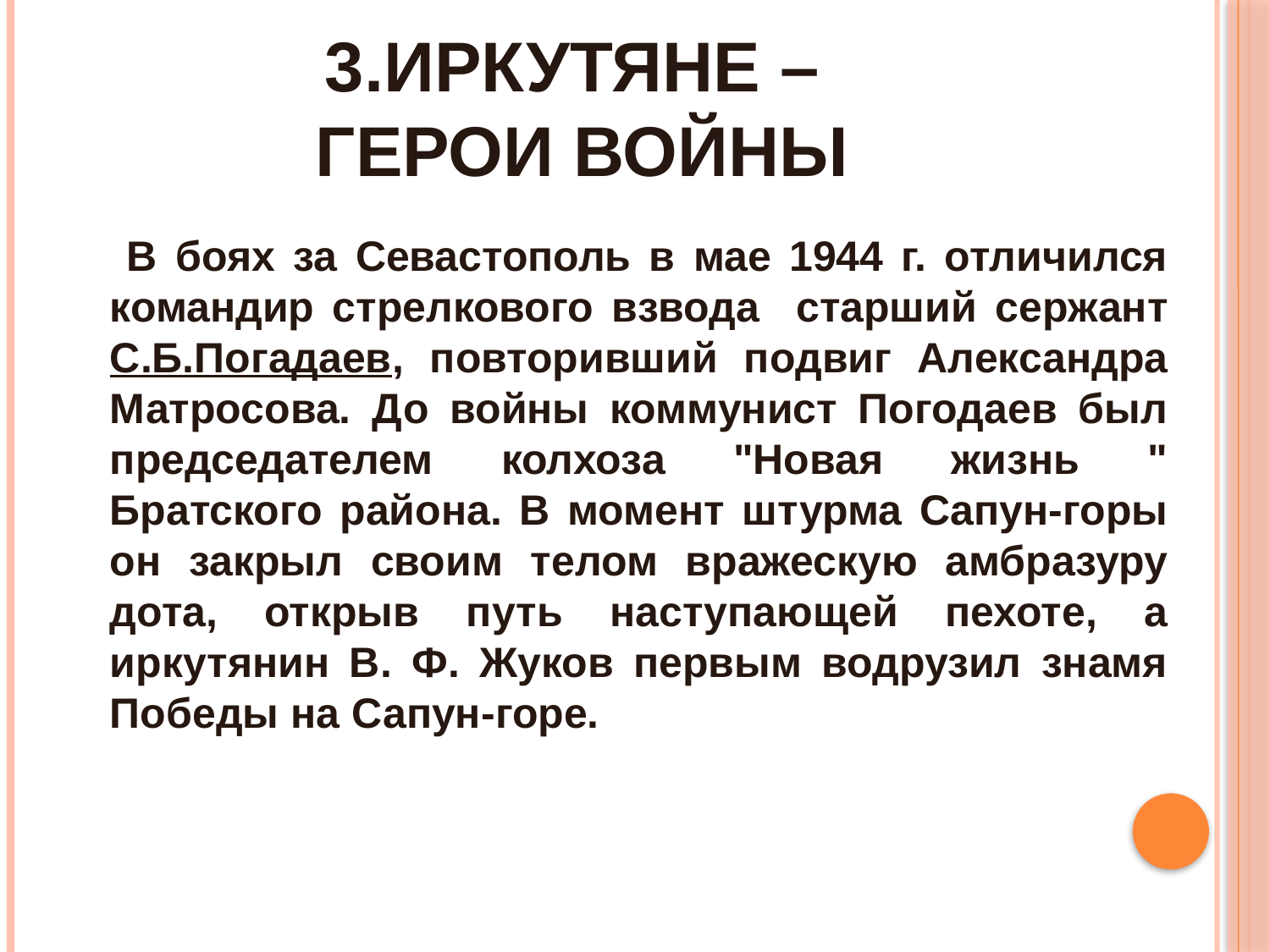

# 3.Иркутяне – герои войны
   В боях за Севастополь в мае 1944 г. отличился командир стрелкового взвода  старший сержант С.Б.Погадаев, повторивший подвиг Александра Матросова. До войны коммунист Погодаев был председателем колхоза "Новая жизнь " Братского района. В момент штурма Сапун-горы он закрыл своим телом вражескую амбразуру дота, открыв путь наступающей пехоте, а иркутянин В. Ф. Жуков первым водрузил знамя Победы на Сапун-горе.